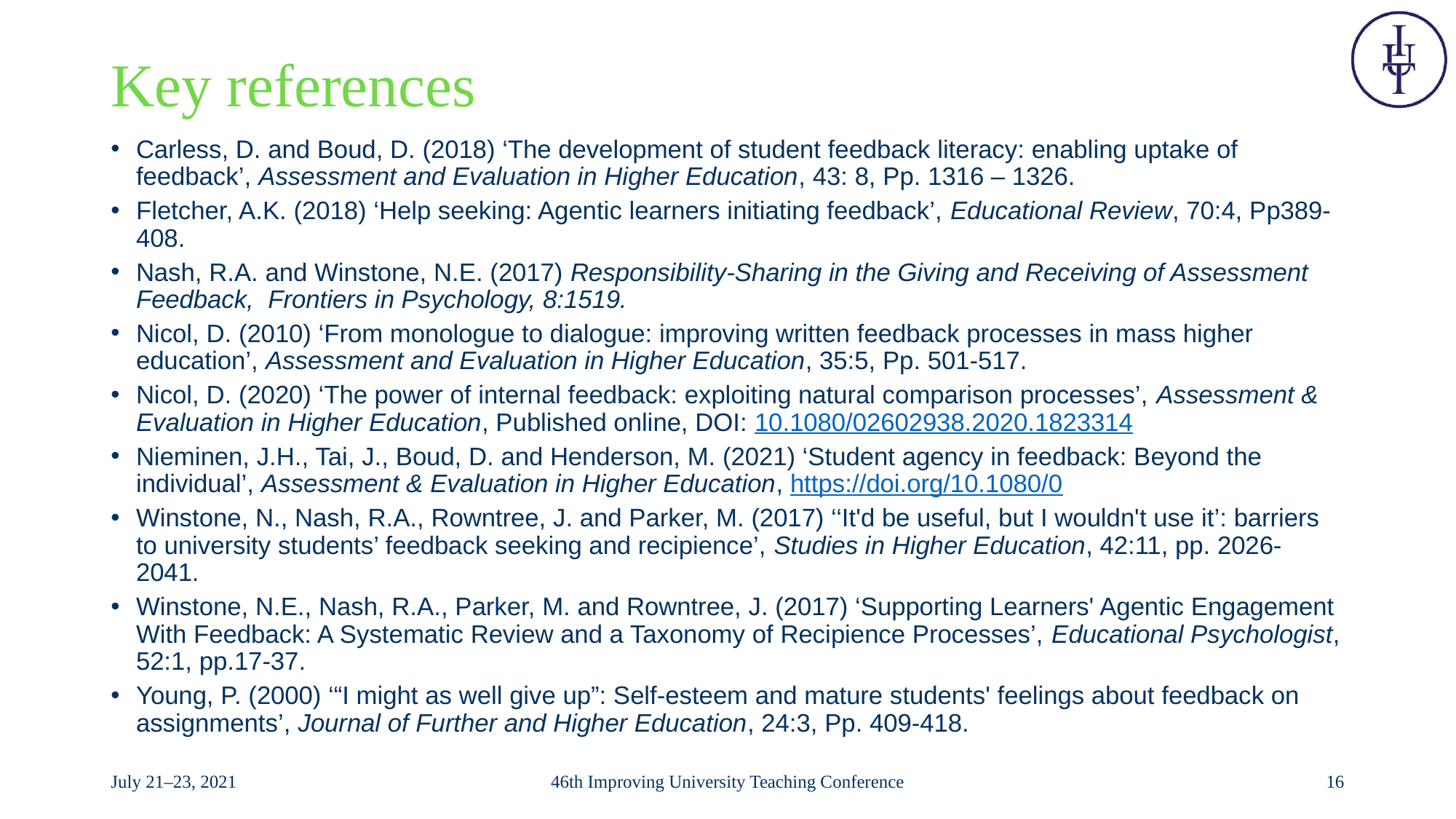

# Key references
Carless, D. and Boud, D. (2018) ‘The development of student feedback literacy: enabling uptake of feedback’, Assessment and Evaluation in Higher Education, 43: 8, Pp. 1316 – 1326.
Fletcher, A.K. (2018) ‘Help seeking: Agentic learners initiating feedback’, Educational Review, 70:4, Pp389-408.
Nash, R.A. and Winstone, N.E. (2017) Responsibility-Sharing in the Giving and Receiving of Assessment Feedback,  Frontiers in Psychology, 8:1519.
Nicol, D. (2010) ‘From monologue to dialogue: improving written feedback processes in mass higher education’, Assessment and Evaluation in Higher Education, 35:5, Pp. 501-517.
Nicol, D. (2020) ‘The power of internal feedback: exploiting natural comparison processes’, Assessment & Evaluation in Higher Education, Published online, DOI: 10.1080/02602938.2020.1823314
Nieminen, J.H., Tai, J., Boud, D. and Henderson, M. (2021) ‘Student agency in feedback: Beyond the individual’, Assessment & Evaluation in Higher Education, https://doi.org/10.1080/0
Winstone, N., Nash, R.A., Rowntree, J. and Parker, M. (2017) ‘‘It'd be useful, but I wouldn't use it’: barriers to university students’ feedback seeking and recipience’, Studies in Higher Education, 42:11, pp. 2026-2041.
Winstone, N.E., Nash, R.A., Parker, M. and Rowntree, J. (2017) ‘Supporting Learners' Agentic Engagement With Feedback: A Systematic Review and a Taxonomy of Recipience Processes’, Educational Psychologist, 52:1, pp.17-37.
Young, P. (2000) ‘“I might as well give up”: Self-esteem and mature students' feelings about feedback on assignments’, Journal of Further and Higher Education, 24:3, Pp. 409-418.

July 21–23, 2021
46th Improving University Teaching Conference
16